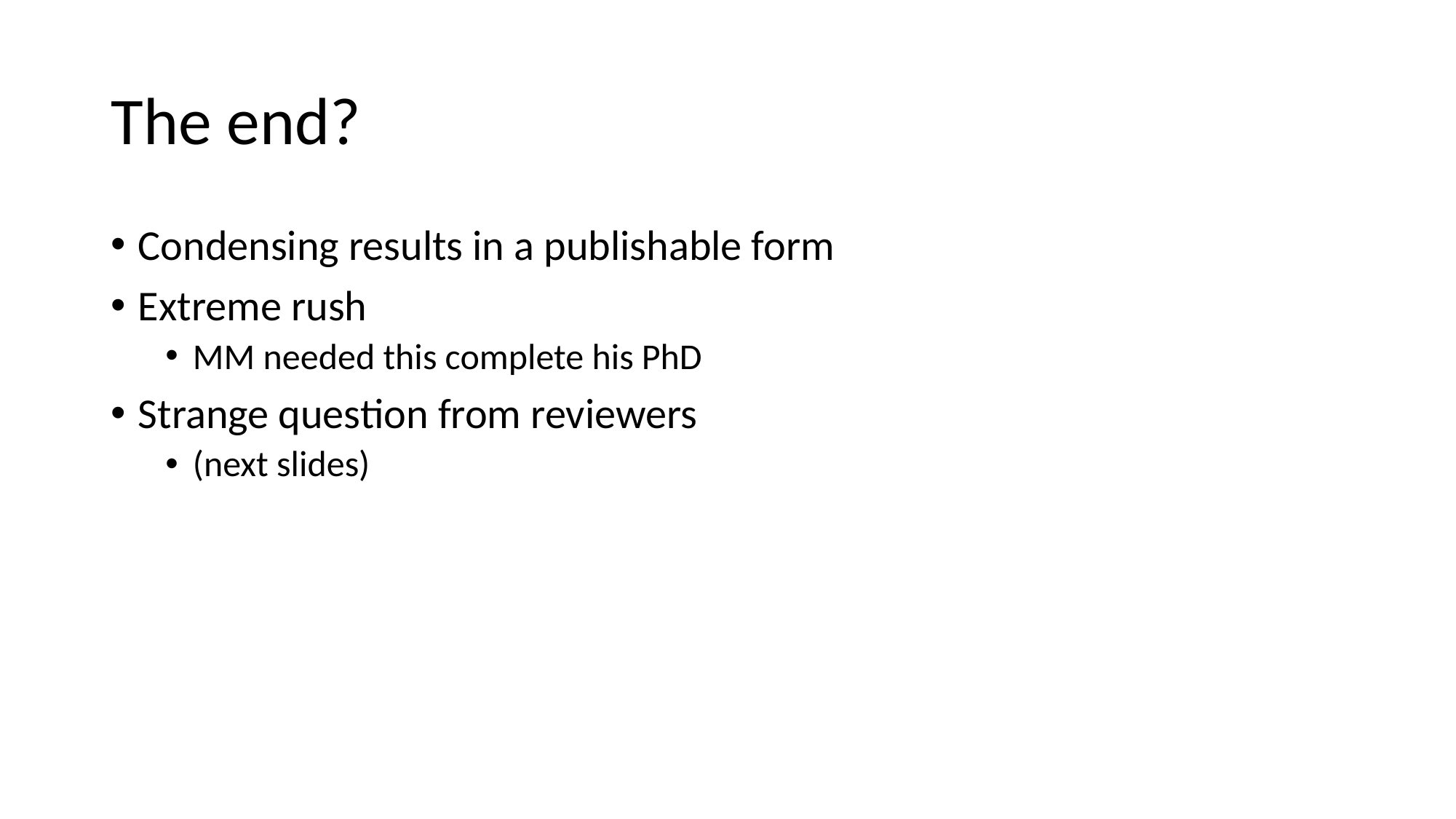

# The end?
Condensing results in a publishable form
Extreme rush
MM needed this complete his PhD
Strange question from reviewers
(next slides)